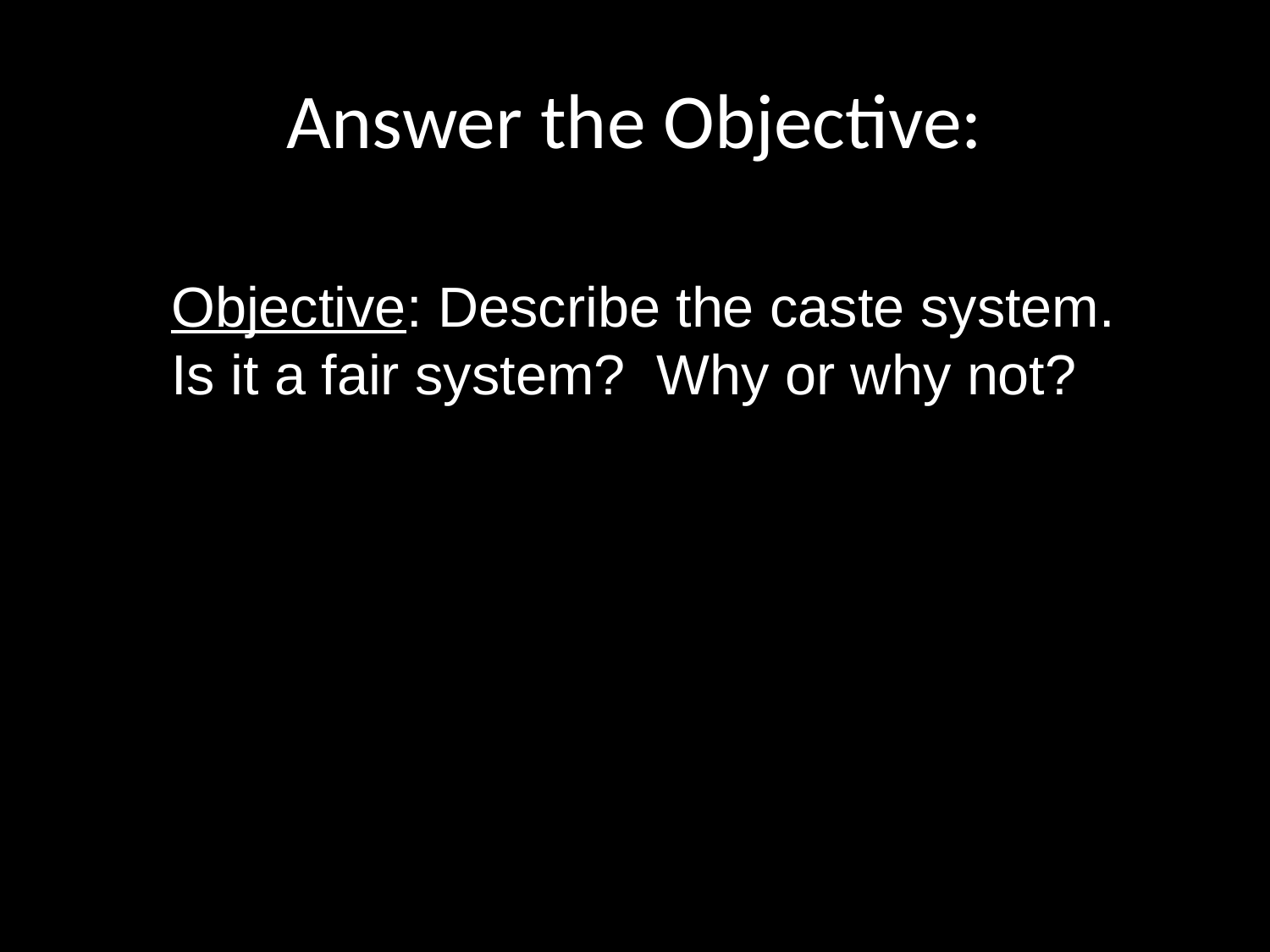

# Answer the Objective:
Objective: Describe the caste system.  Is it a fair system?  Why or why not?